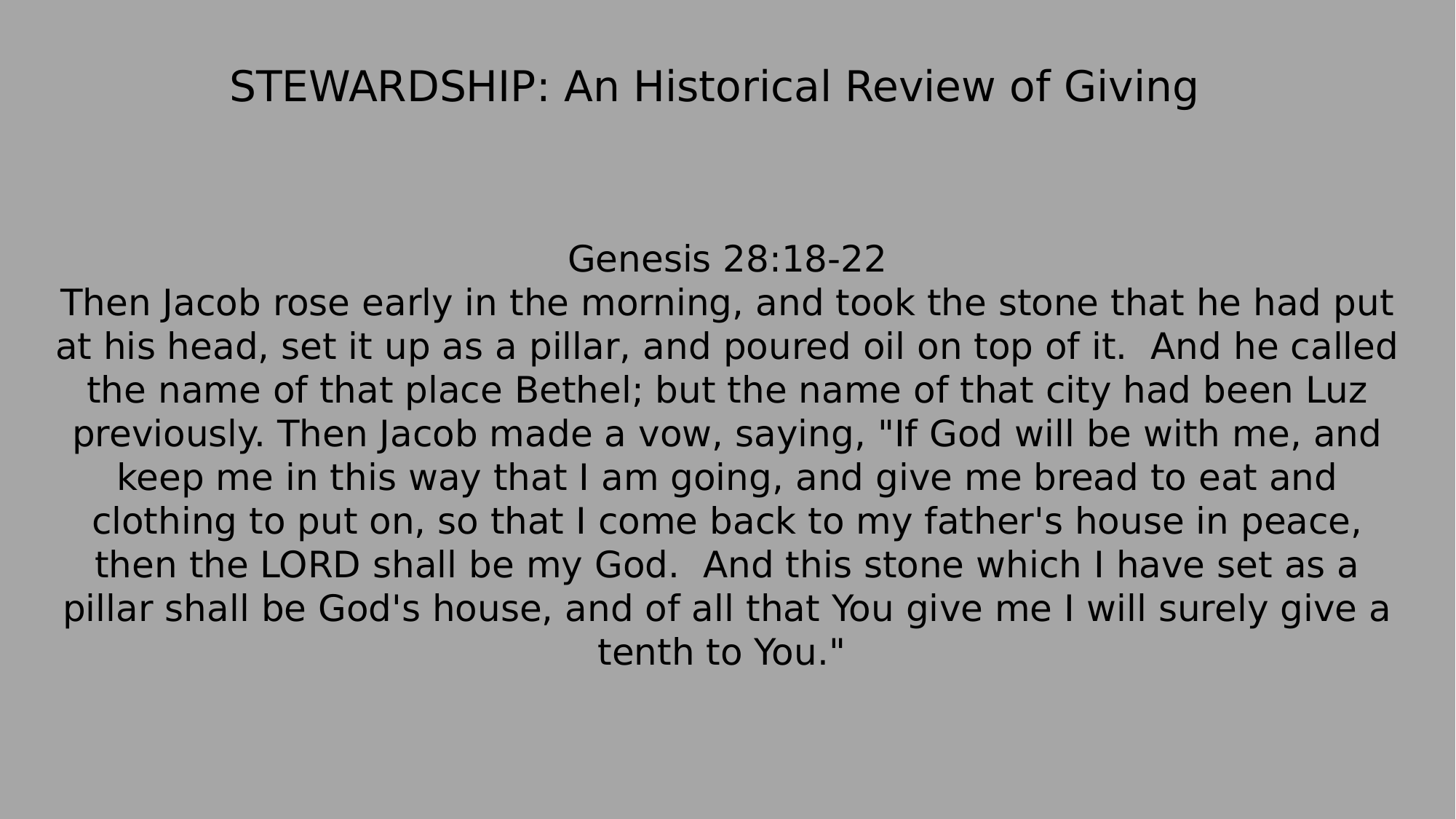

STEWARDSHIP: An Historical Review of Giving

Genesis 28:18-22
Then Jacob rose early in the morning, and took the stone that he had put at his head, set it up as a pillar, and poured oil on top of it.  And he called the name of that place Bethel; but the name of that city had been Luz previously. Then Jacob made a vow, saying, "If God will be with me, and keep me in this way that I am going, and give me bread to eat and clothing to put on, so that I come back to my father's house in peace, then the LORD shall be my God.  And this stone which I have set as a pillar shall be God's house, and of all that You give me I will surely give a tenth to You."